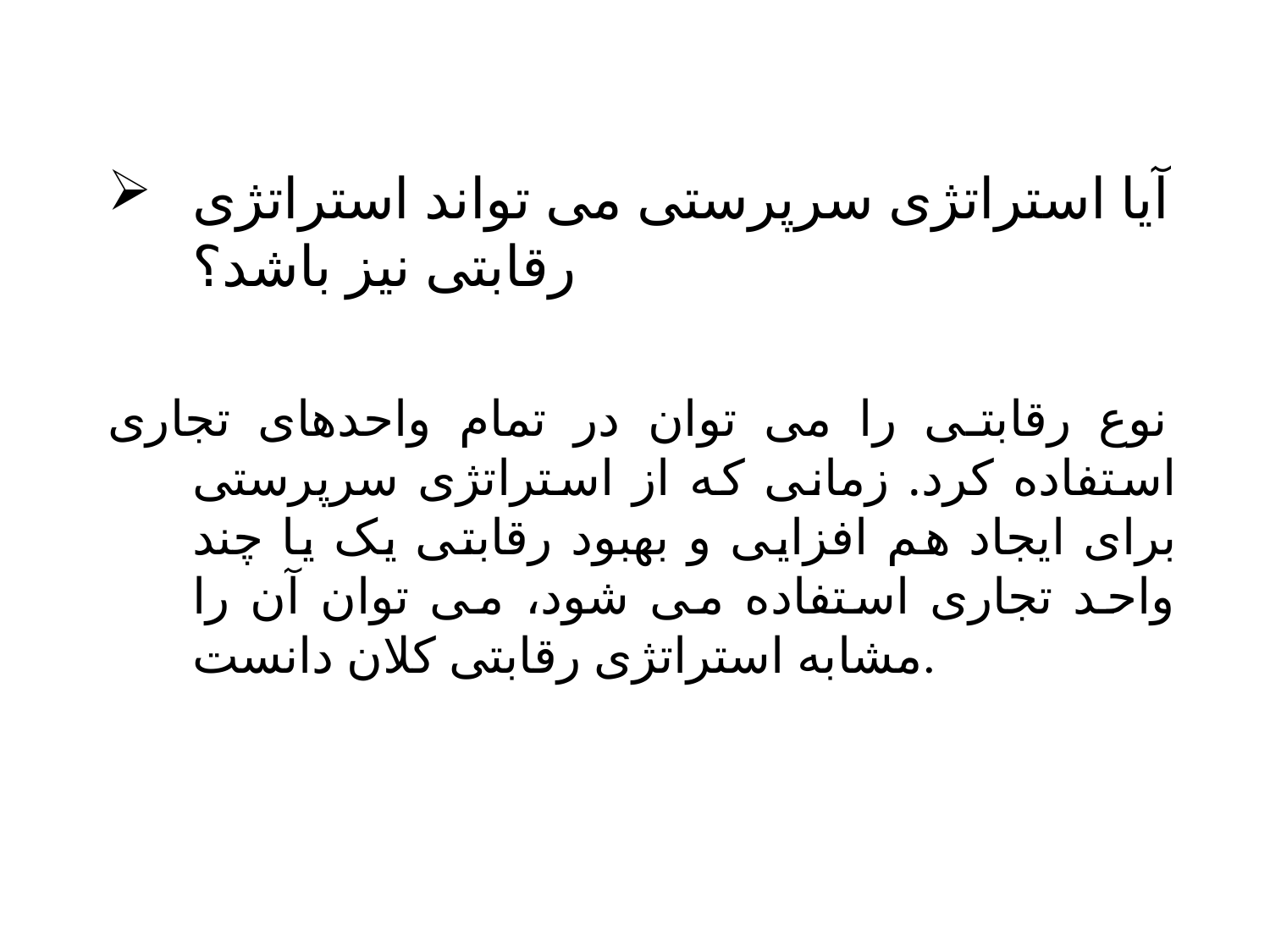

آیا استراتژی سرپرستی می تواند استراتژی رقابتی نیز باشد؟

نوع رقابتی را می توان در تمام واحدهای تجاری استفاده کرد. زمانی که از استراتژی سرپرستی برای ایجاد هم افزایی و بهبود رقابتی یک یا چند واحد تجاری استفاده می شود، می توان آن را مشابه استراتژی رقابتی کلان دانست.